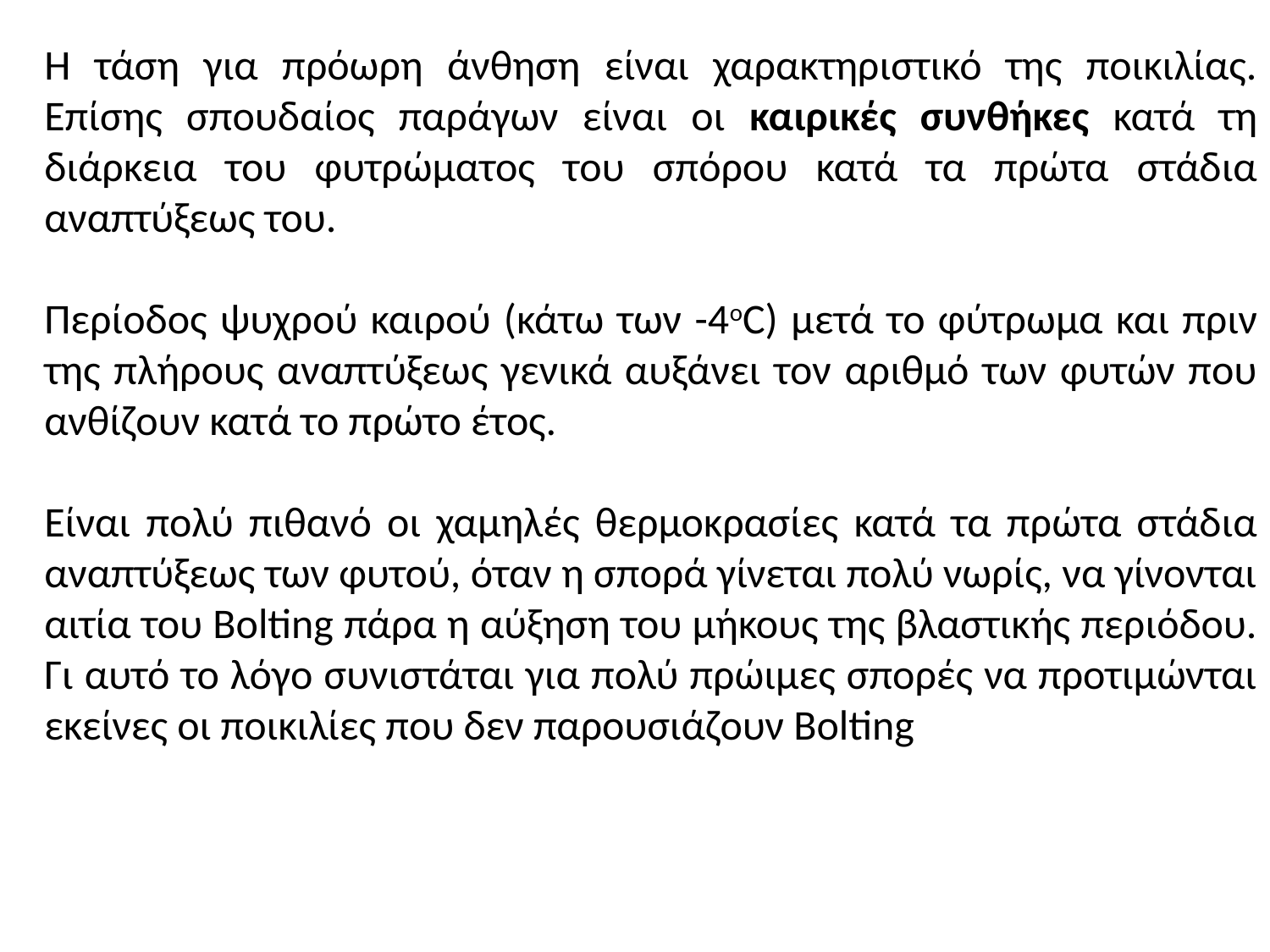

Η τάση για πρόωρη άνθηση είναι χαρακτηριστικό της ποικιλίας. Επίσης σπουδαίος παράγων είναι οι καιρικές συνθήκες κατά τη διάρκεια του φυτρώματος του σπόρου κατά τα πρώτα στάδια αναπτύξεως του.

Περίοδος ψυχρού καιρού (κάτω των -4οC) μετά το φύτρωμα και πριν της πλήρους αναπτύξεως γενικά αυξάνει τον αριθμό των φυτών που ανθίζουν κατά το πρώτο έτος.

Είναι πολύ πιθανό οι χαμηλές θερμοκρασίες κατά τα πρώτα στάδια αναπτύξεως των φυτού, όταν η σπορά γίνεται πολύ νωρίς, να γίνονται αιτία του Bolting πάρα η αύξηση του μήκους της βλαστικής περιόδου. Γι αυτό το λόγο συνιστάται για πολύ πρώιμες σπορές να προτιμώνται εκείνες οι ποικιλίες που δεν παρουσιάζουν Bolting